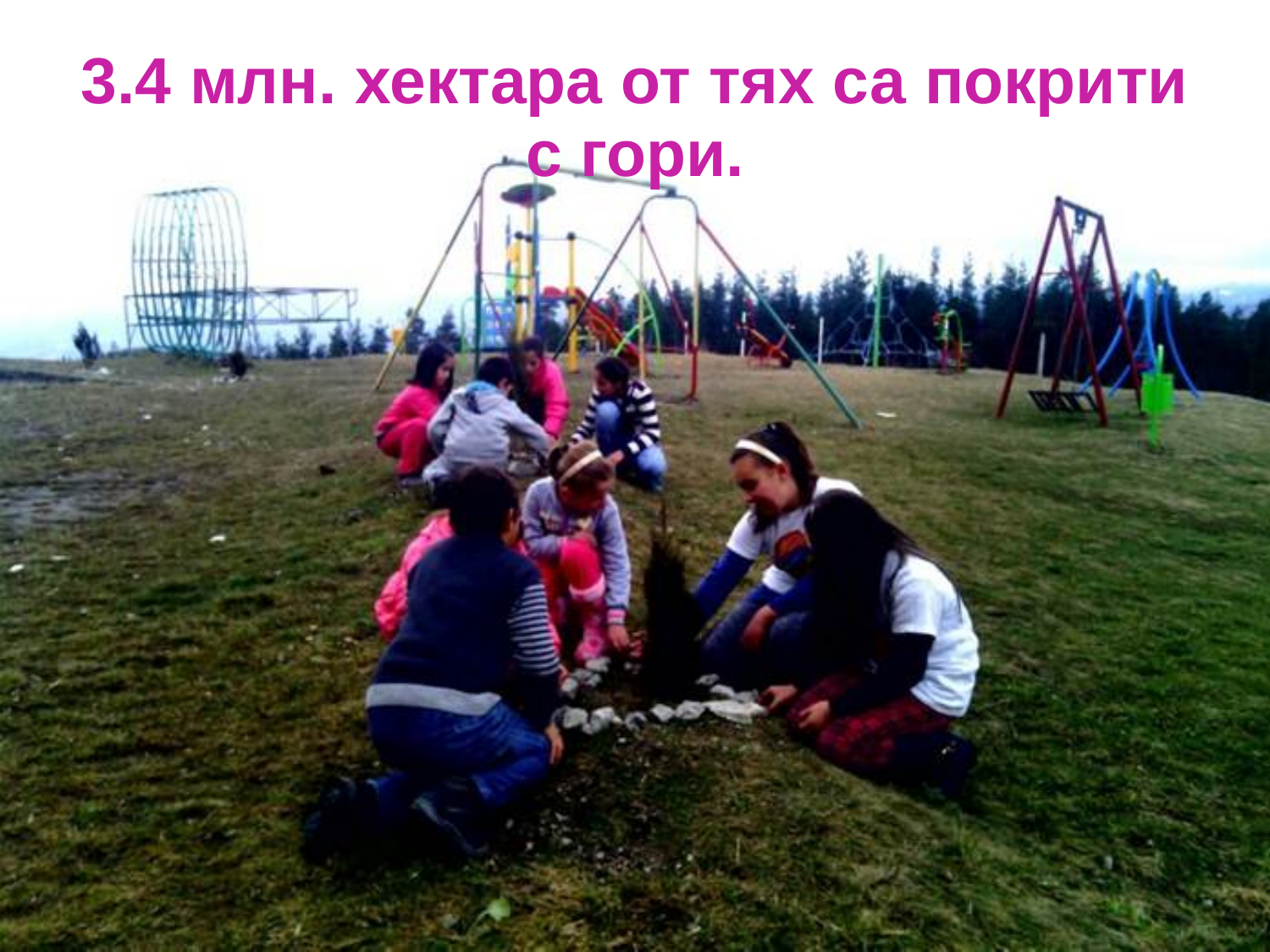

# 3.4 млн. хектара от тях са покрити с гори.